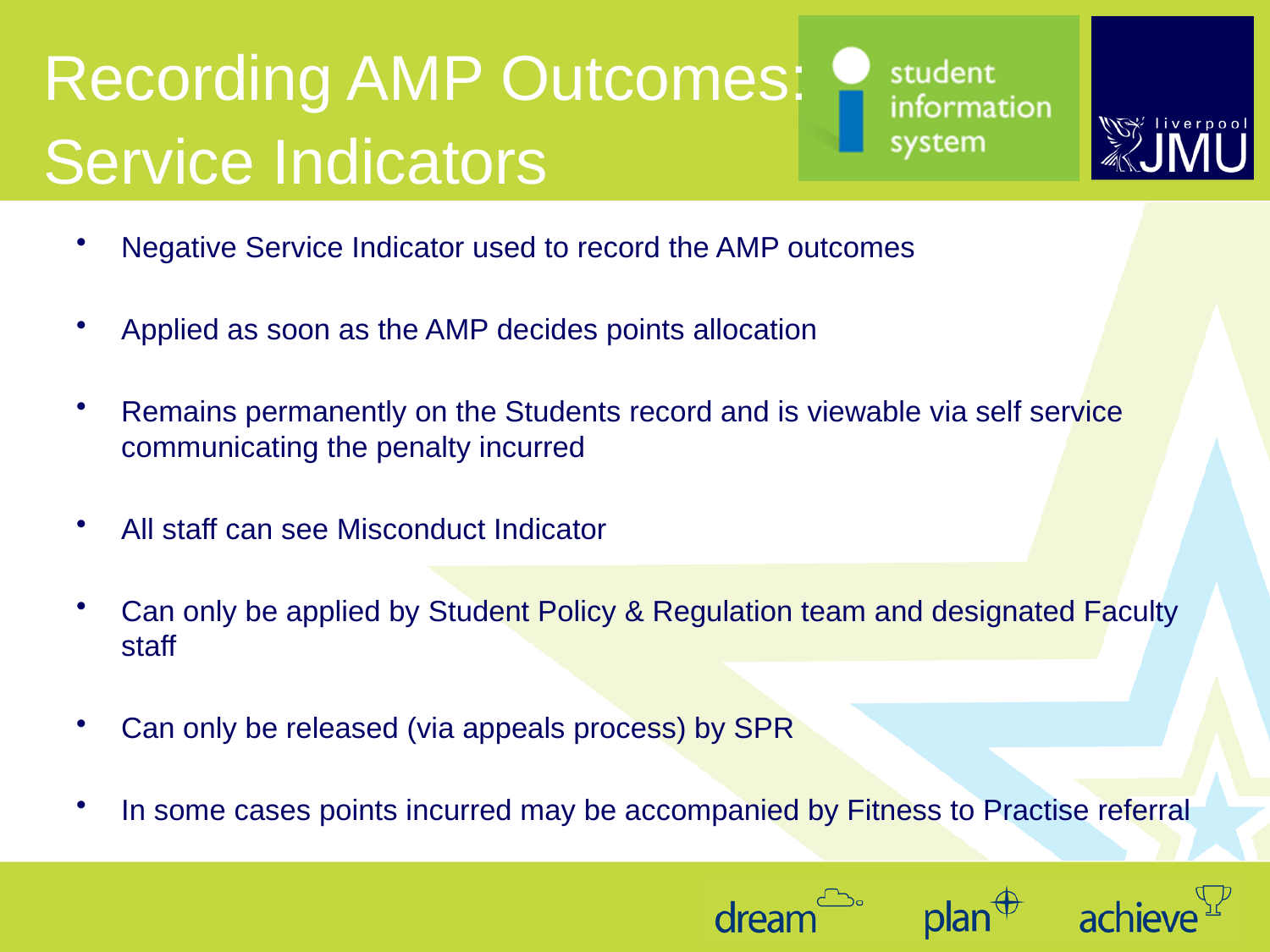

# Recording AMP Outcomes: Service Indicators
Negative Service Indicator used to record the AMP outcomes

Applied as soon as the AMP decides points allocation

Remains permanently on the Students record and is viewable via self service communicating the penalty incurred

All staff can see Misconduct Indicator

Can only be applied by Student Policy & Regulation team and designated Faculty staff

Can only be released (via appeals process) by SPR

In some cases points incurred may be accompanied by Fitness to Practise referral